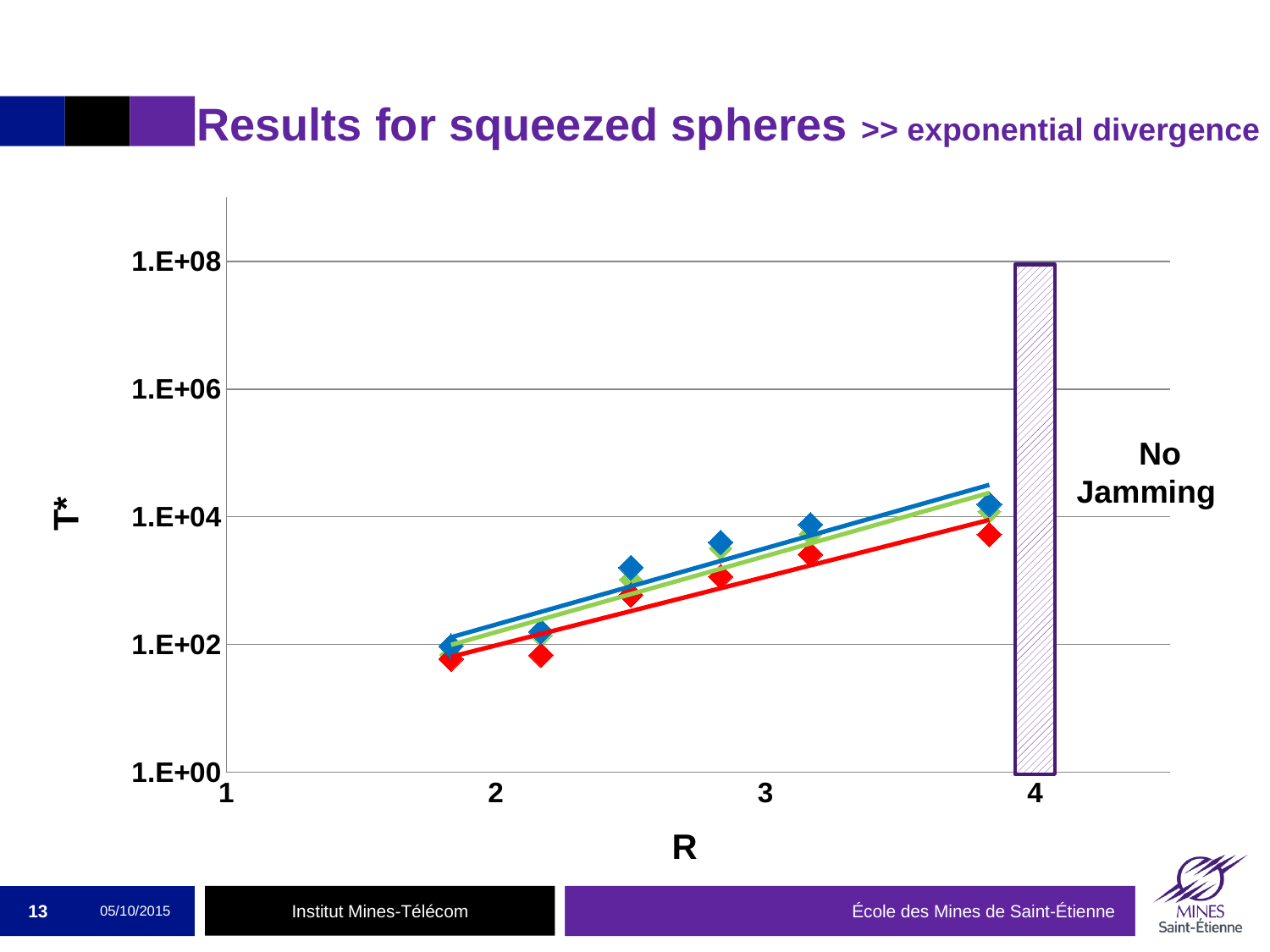

# Results for squeezed spheres >> exponential divergence

### Chart

| Category |  |  |  |
|---|---|---|---|
        No
 Jamming
13
05/10/2015
École des Mines de Saint-Étienne